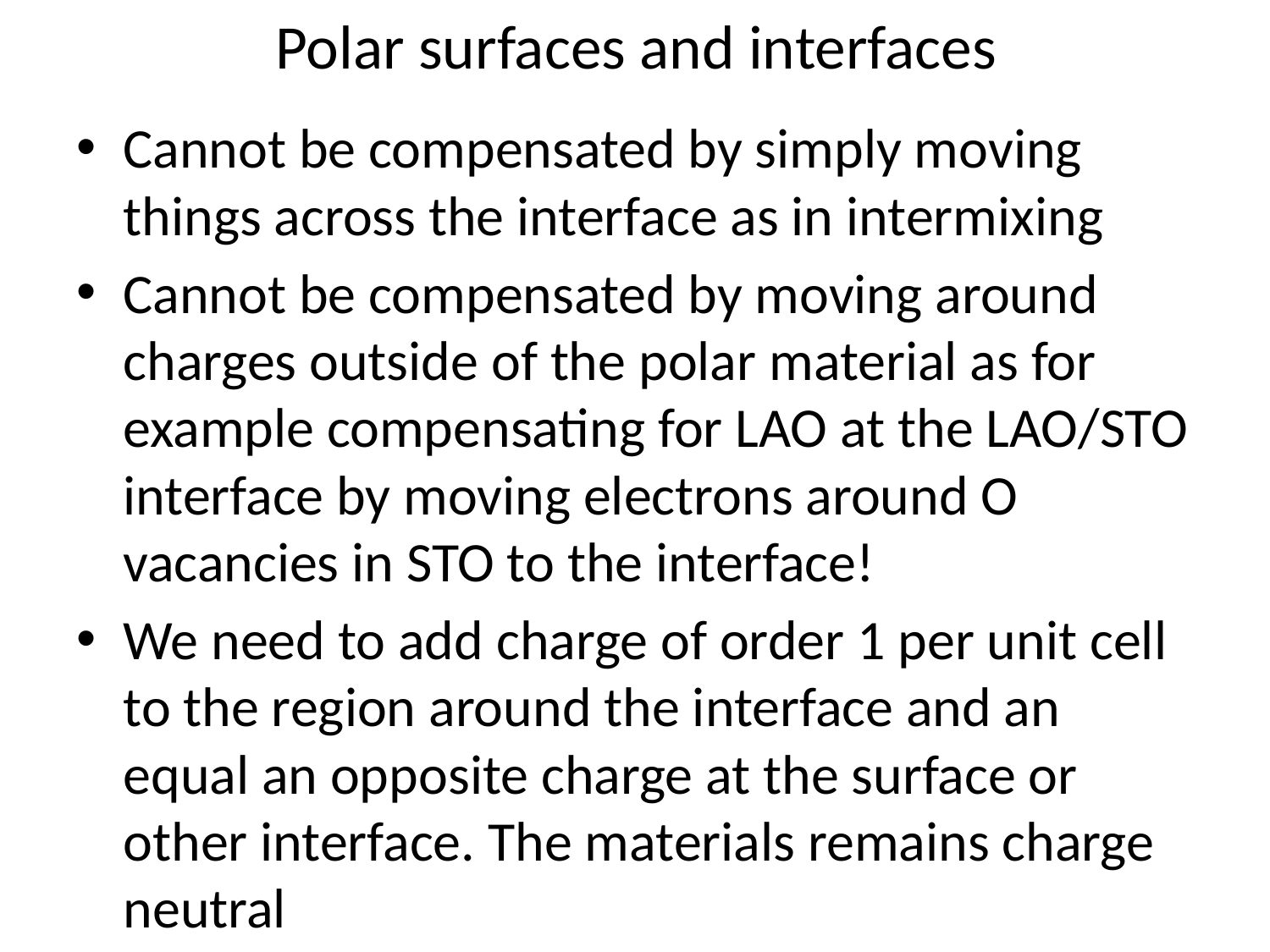

# Polar surfaces and interfaces
Cannot be compensated by simply moving things across the interface as in intermixing
Cannot be compensated by moving around charges outside of the polar material as for example compensating for LAO at the LAO/STO interface by moving electrons around O vacancies in STO to the interface!
We need to add charge of order 1 per unit cell to the region around the interface and an equal an opposite charge at the surface or other interface. The materials remains charge neutral